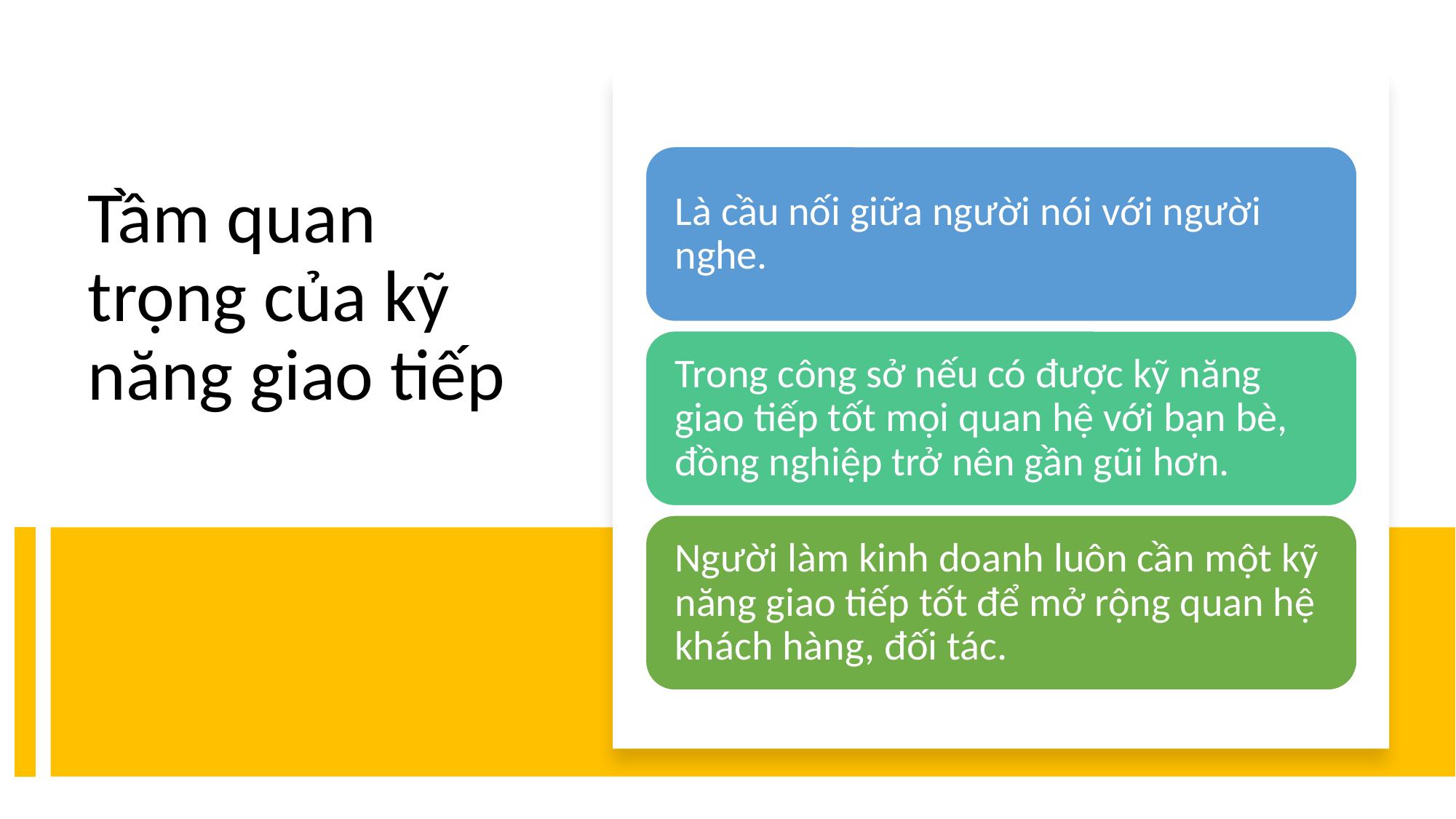

Là cầu nối giữa người nói với người nghe.
Trong công sở nếu có được kỹ năng giao tiếp tốt mọi quan hệ với bạn bè, đồng nghiệp trở nên gần gũi hơn.
Người làm kinh doanh luôn cần một kỹ năng giao tiếp tốt để mở rộng quan hệ khách hàng, đối tác.
# Tầm quan trọng của kỹ năng giao tiếp